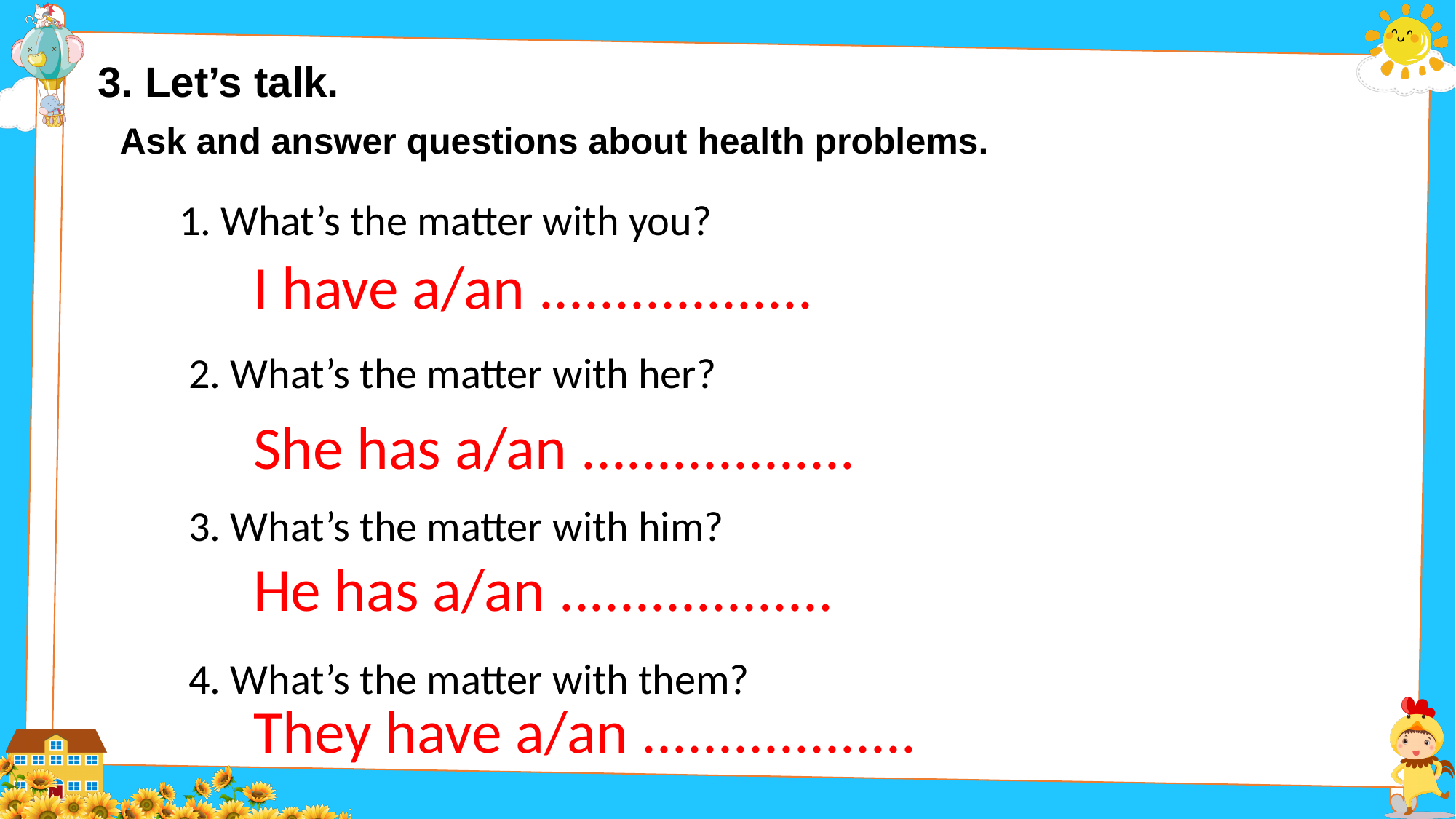

3. Let’s talk.
Ask and answer questions about health problems.
    1. What’s the matter with you?
     2. What’s the matter with her?
     3. What’s the matter with him?
     4. What’s the matter with them?
I have a/an ..................
She has a/an ..................
He has a/an ..................
They have a/an ..................